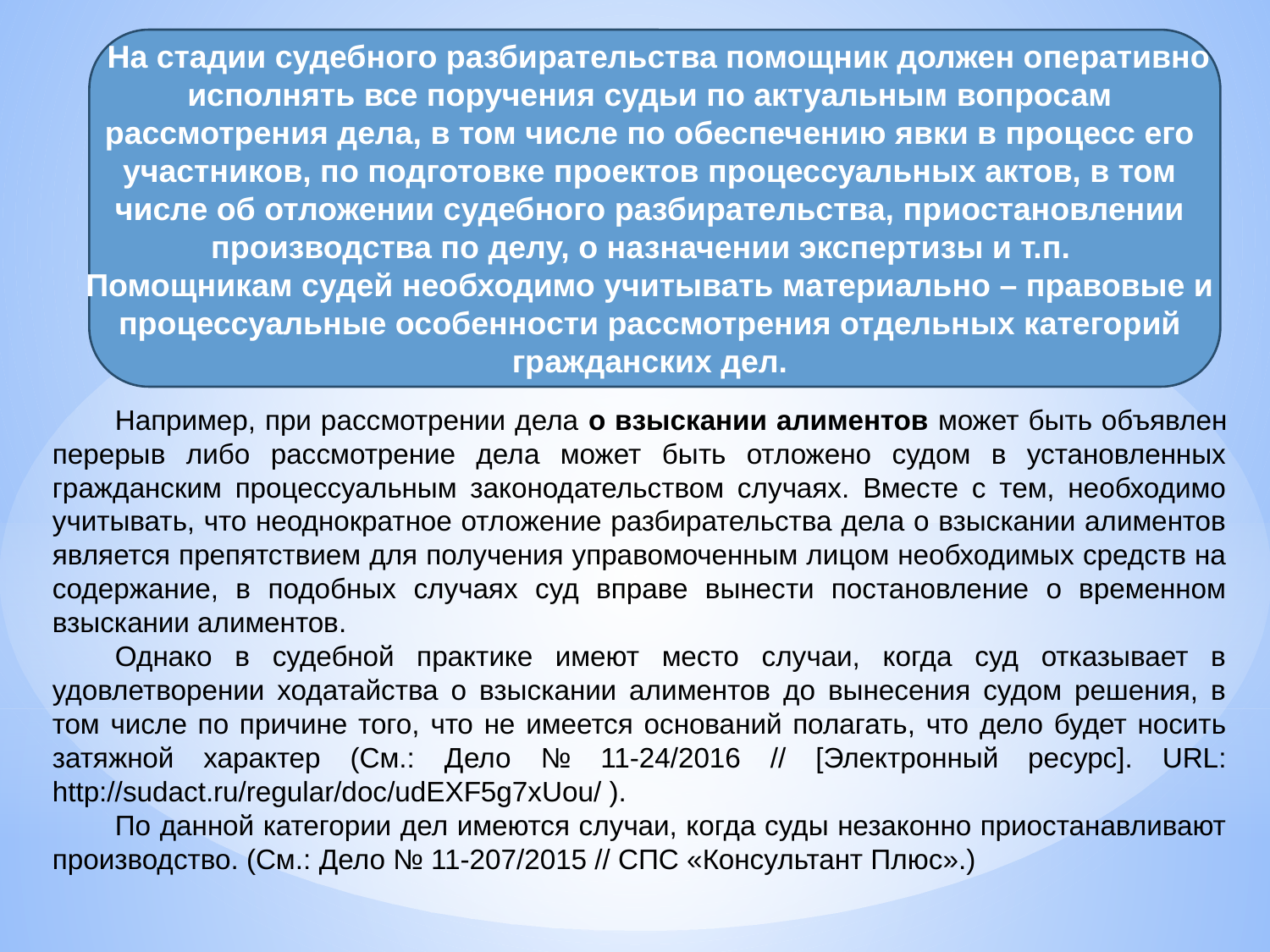

На стадии судебного разбирательства помощник должен оперативно исполнять все поручения судьи по актуальным вопросам рассмотрения дела, в том числе по обеспечению явки в процесс его участников, по подготовке проектов процессуальных актов, в том числе об отложении судебного разбирательства, приостановлении производства по делу, о назначении экспертизы и т.п.
Помощникам судей необходимо учитывать материально – правовые и процессуальные особенности рассмотрения отдельных категорий гражданских дел.

Например, при рассмотрении дела о взыскании алиментов может быть объявлен перерыв либо рассмотрение дела может быть отложено судом в установленных гражданским процессуальным законодательством случаях. Вместе с тем, необходимо учитывать, что неоднократное отложение разбирательства дела о взыскании алиментов является препятствием для получения управомоченным лицом необходимых средств на содержание, в подобных случаях суд вправе вынести постановление о временном взыскании алиментов.
Однако в судебной практике имеют место случаи, когда суд отказывает в удовлетворении ходатайства о взыскании алиментов до вынесения судом решения, в том числе по причине того, что не имеется оснований полагать, что дело будет носить затяжной характер (См.: Дело № 11-24/2016 // [Электронный ресурс]. URL: http://sudact.ru/regular/doc/udEXF5g7xUou/ ).
По данной категории дел имеются случаи, когда суды незаконно приостанавливают производство. (См.: Дело № 11-207/2015 // СПС «Консультант Плюс».)